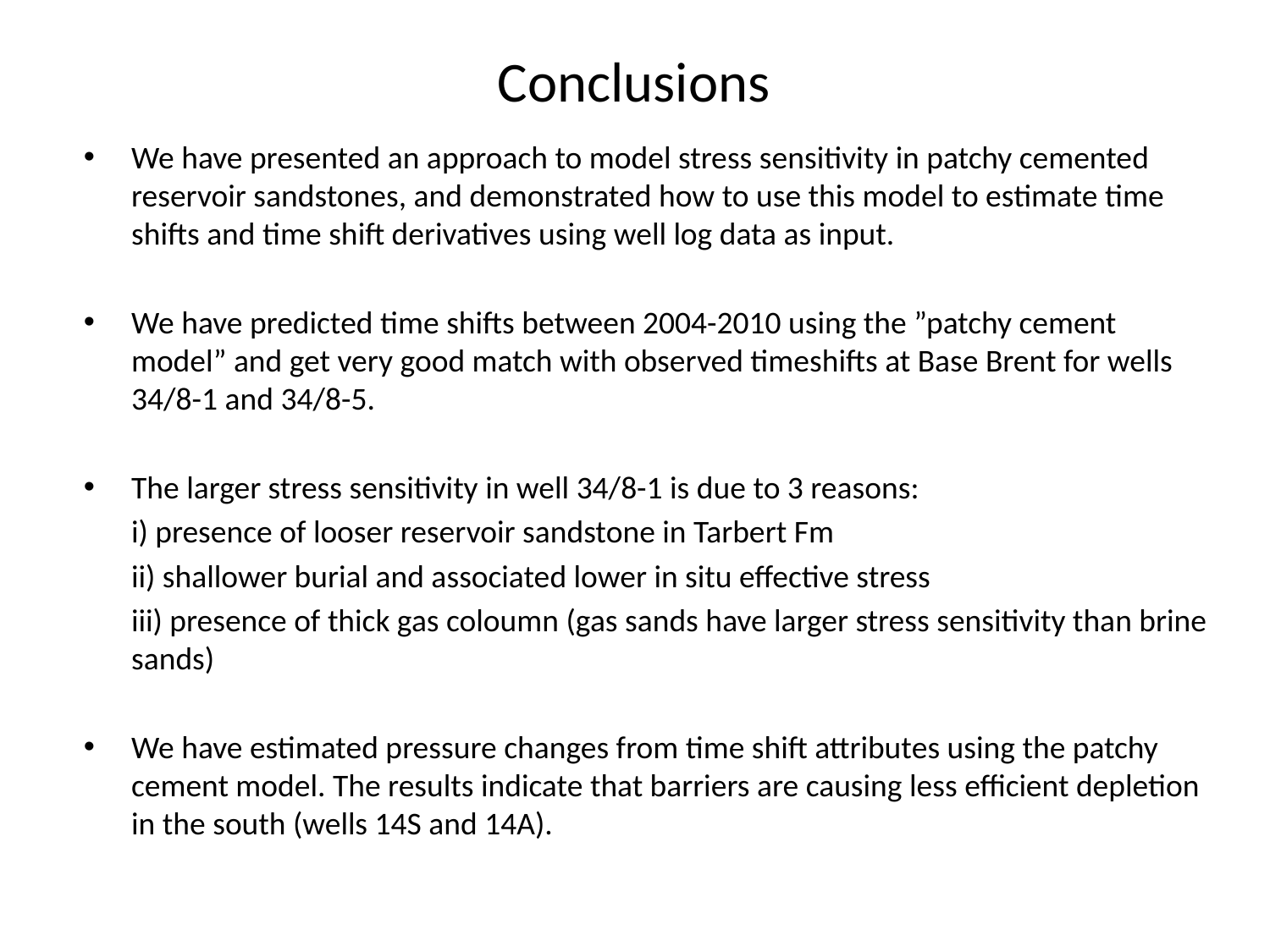

# Conclusions
We have presented an approach to model stress sensitivity in patchy cemented reservoir sandstones, and demonstrated how to use this model to estimate time shifts and time shift derivatives using well log data as input.

We have predicted time shifts between 2004-2010 using the ”patchy cement model” and get very good match with observed timeshifts at Base Brent for wells 34/8-1 and 34/8-5.

The larger stress sensitivity in well 34/8-1 is due to 3 reasons:
	i) presence of looser reservoir sandstone in Tarbert Fm
	ii) shallower burial and associated lower in situ effective stress
	iii) presence of thick gas coloumn (gas sands have larger stress sensitivity than brine sands)

We have estimated pressure changes from time shift attributes using the patchy cement model. The results indicate that barriers are causing less efficient depletion in the south (wells 14S and 14A).